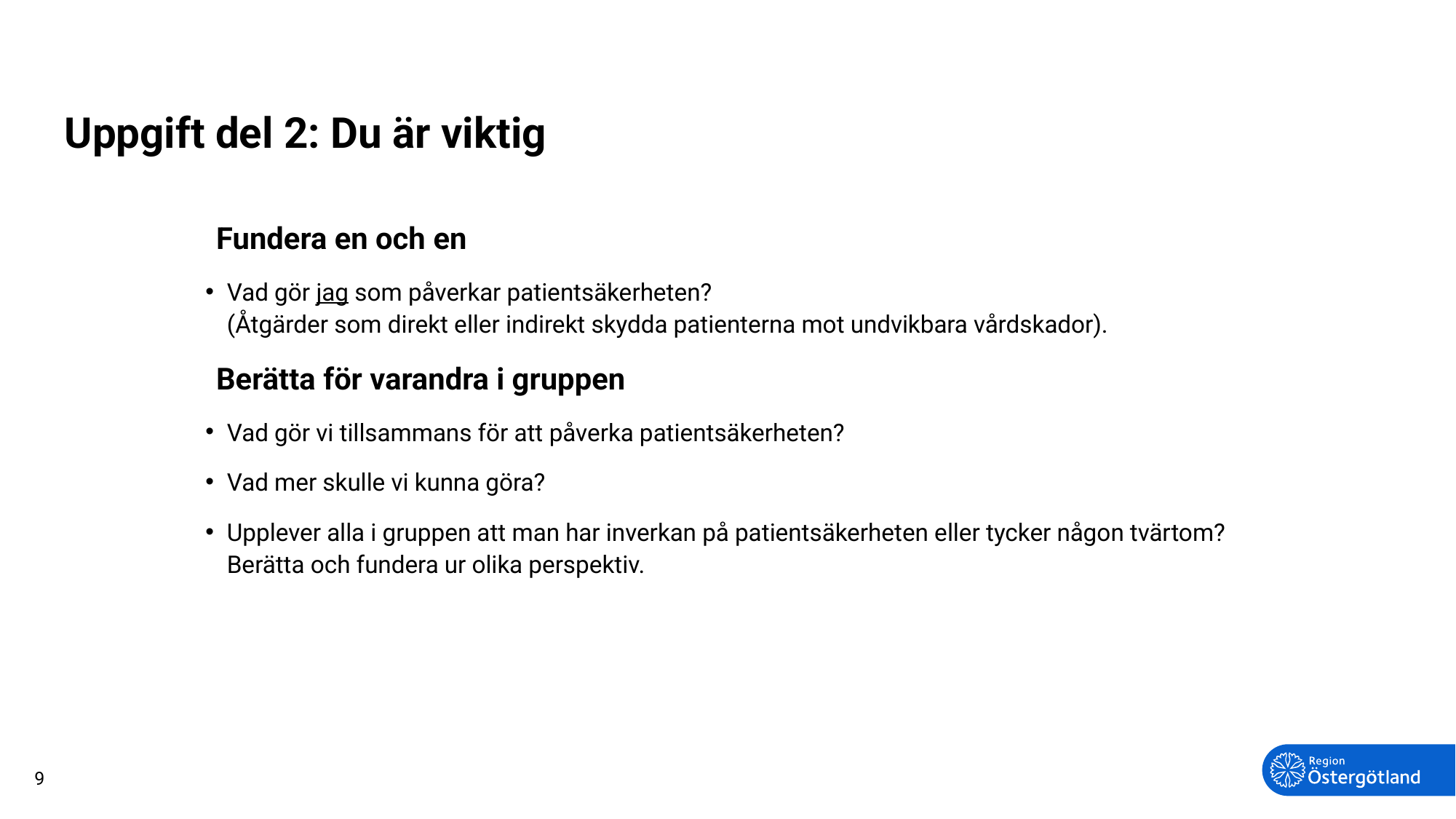

# Uppgift del 2: Du är viktig
Fundera en och en
Vad gör jag som påverkar patientsäkerheten?
(Åtgärder som direkt eller indirekt skydda patienterna mot undvikbara vårdskador).
Berätta för varandra i gruppen
Vad gör vi tillsammans för att påverka patientsäkerheten?
Vad mer skulle vi kunna göra?
Upplever alla i gruppen att man har inverkan på patientsäkerheten eller tycker någon tvärtom?
Berätta och fundera ur olika perspektiv.
9